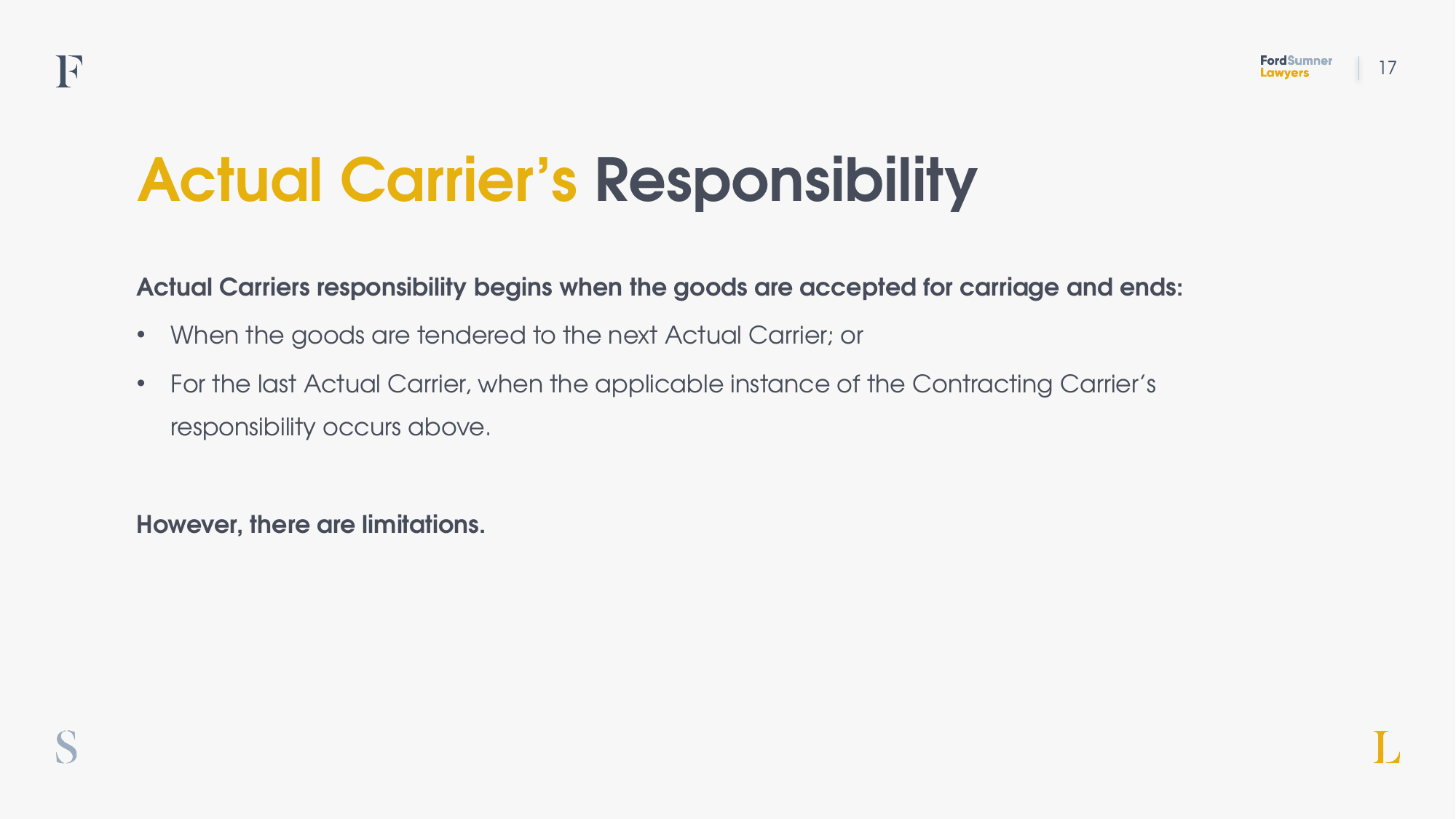

17
# Actual Carrier’s Responsibility
Actual Carriers responsibility begins when the goods are accepted for carriage and ends:
When the goods are tendered to the next Actual Carrier; or
For the last Actual Carrier, when the applicable instance of the Contracting Carrier’s responsibility occurs above.

However, there are limitations.